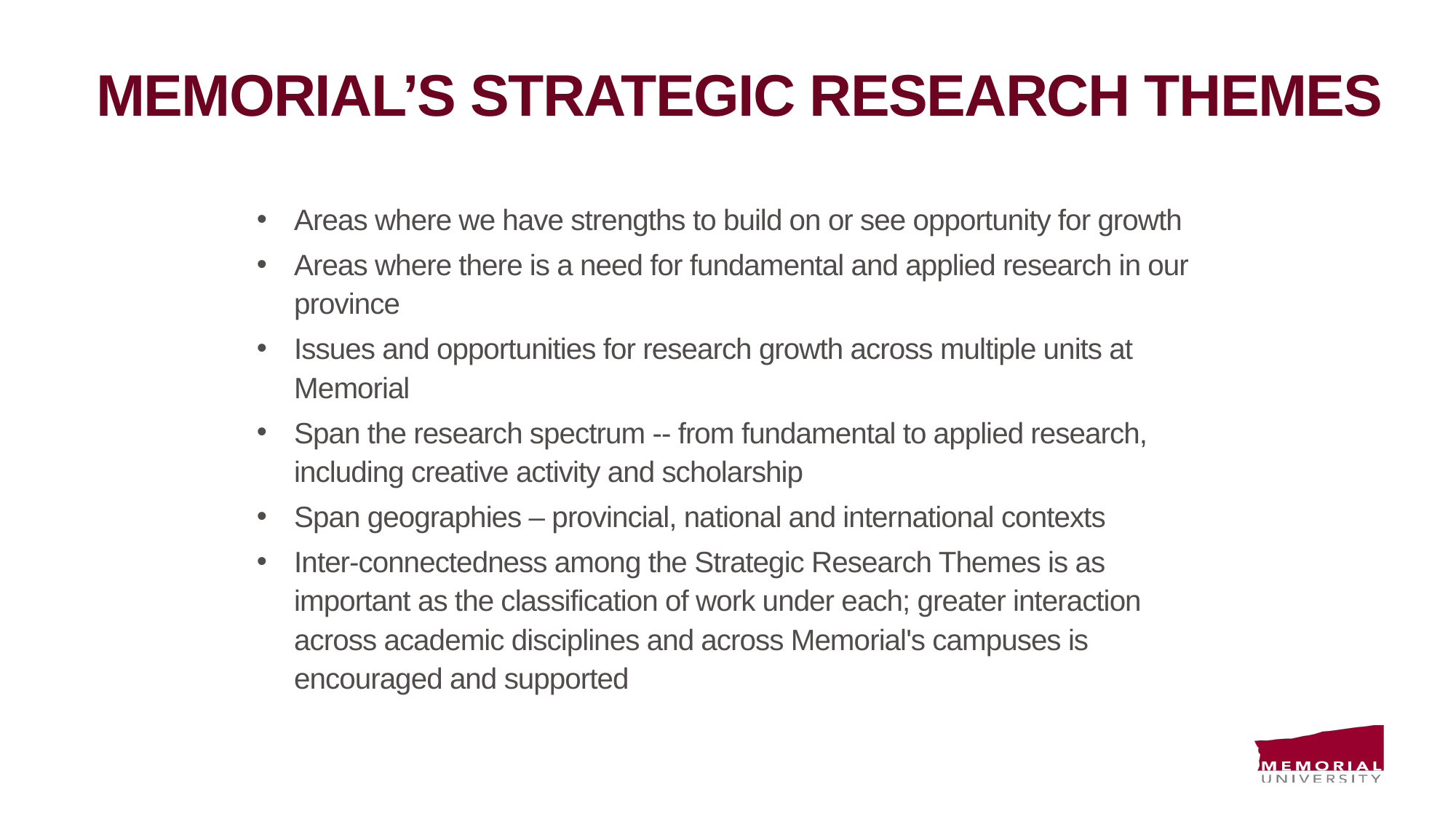

# Memorial’s strategic research themes
Areas where we have strengths to build on or see opportunity for growth
Areas where there is a need for fundamental and applied research in our province
Issues and opportunities for research growth across multiple units at Memorial
Span the research spectrum -- from fundamental to applied research, including creative activity and scholarship
Span geographies – provincial, national and international contexts
Inter-connectedness among the Strategic Research Themes is as important as the classification of work under each; greater interaction across academic disciplines and across Memorial's campuses is encouraged and supported